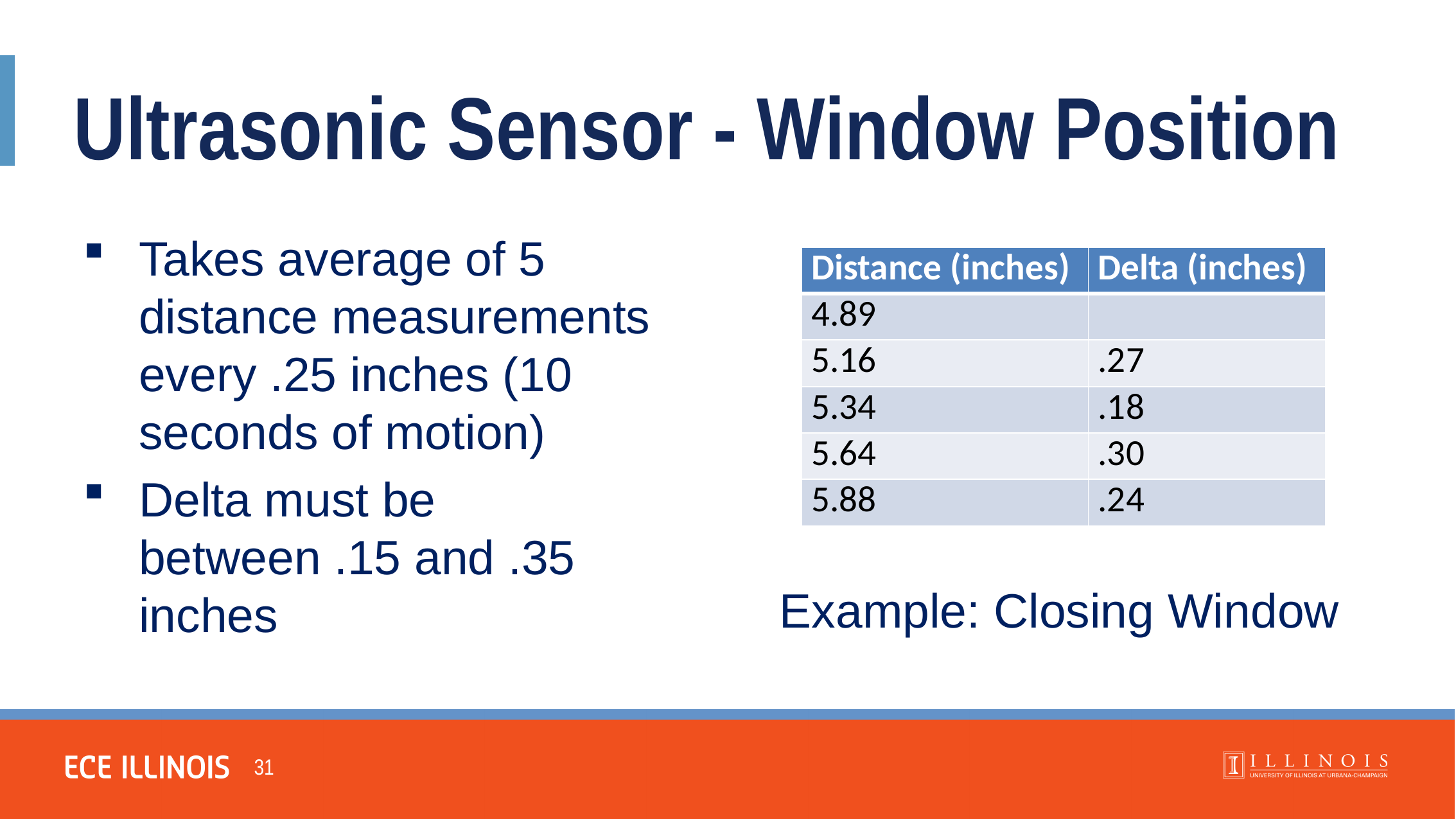

Ultrasonic Sensor - Window Position
Takes average of 5 distance measurements every .25 inches (10 seconds of motion)
Delta must be between .15 and .35 inches
| Distance (inches) | Delta (inches) |
| --- | --- |
| 4.89 |  |
| 5.16 | .27 |
| 5.34 | .18 |
| 5.64 | .30 |
| 5.88 | .24 |
Example: Closing Window